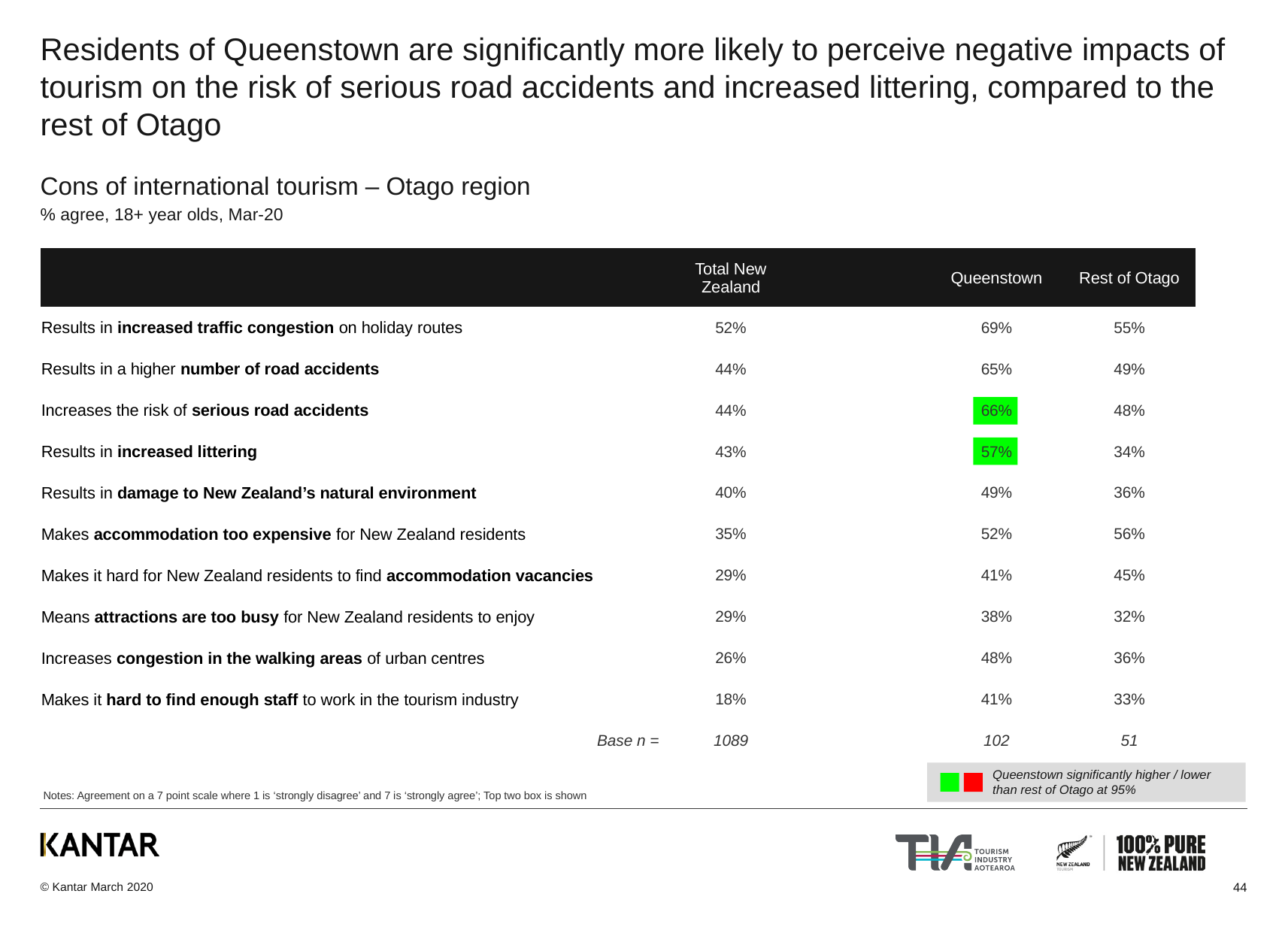

# Residents of Queenstown are significantly more likely to perceive negative impacts of tourism on the risk of serious road accidents and increased littering, compared to the rest of Otago
Cons of international tourism – Otago region
% agree, 18+ year olds, Mar-20
|  | Total New Zealand |  | Queenstown | Rest of Otago |
| --- | --- | --- | --- | --- |
| Results in increased traffic congestion on holiday routes | 52% |  | 69% | 55% |
| Results in a higher number of road accidents | 44% |  | 65% | 49% |
| Increases the risk of serious road accidents | 44% |  | 66% | 48% |
| Results in increased littering | 43% |  | 57% | 34% |
| Results in damage to New Zealand’s natural environment | 40% |  | 49% | 36% |
| Makes accommodation too expensive for New Zealand residents | 35% |  | 52% | 56% |
| Makes it hard for New Zealand residents to find accommodation vacancies | 29% |  | 41% | 45% |
| Means attractions are too busy for New Zealand residents to enjoy | 29% |  | 38% | 32% |
| Increases congestion in the walking areas of urban centres | 26% |  | 48% | 36% |
| Makes it hard to find enough staff to work in the tourism industry | 18% |  | 41% | 33% |
| Base n = | 1089 |  | 102 | 51 |

Queenstown significantly higher / lower than rest of Otago at 95%

Notes: Agreement on a 7 point scale where 1 is ‘strongly disagree’ and 7 is ‘strongly agree’; Top two box is shown
44